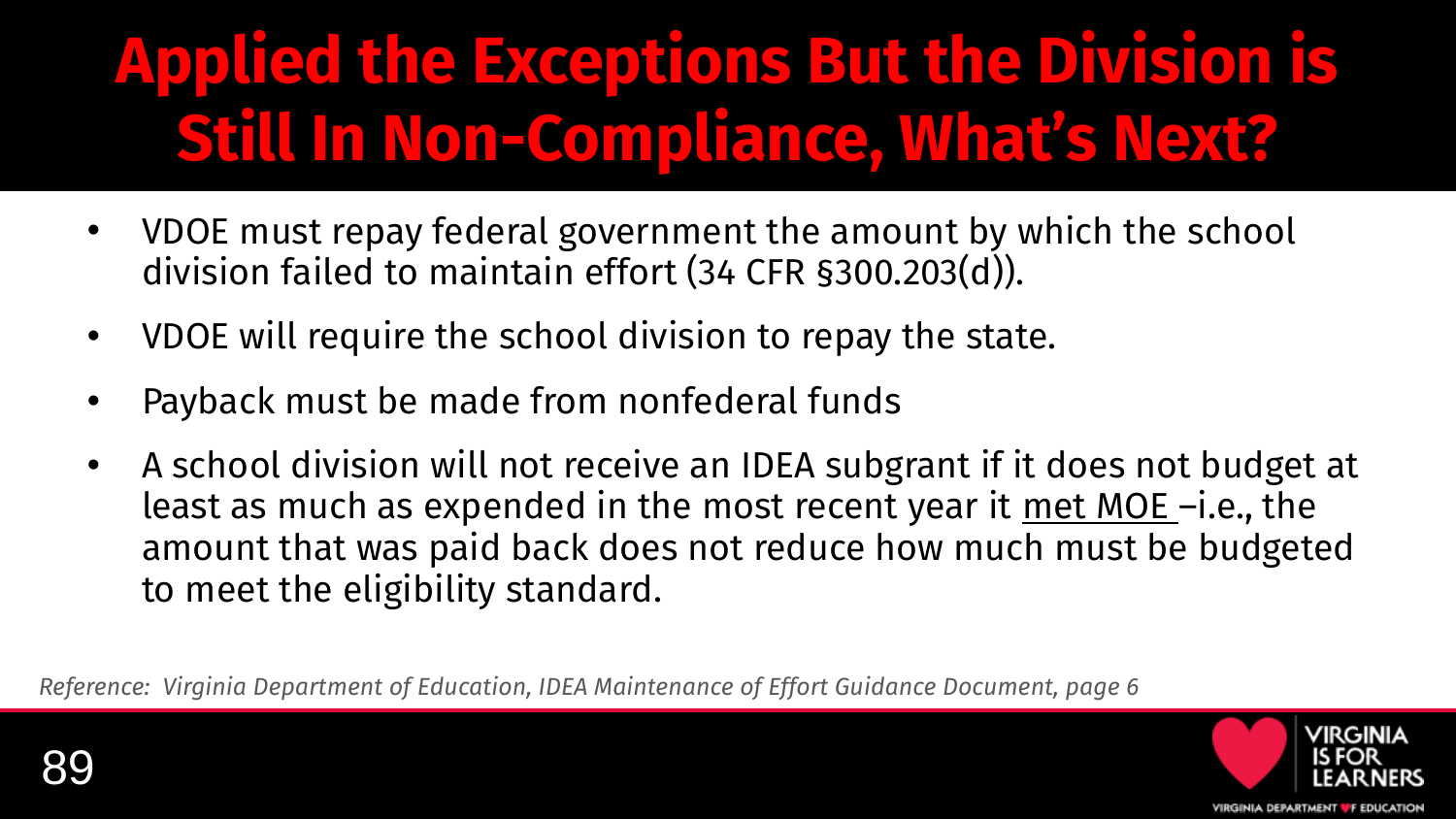

Applied the Exceptions But the Division is Still In Non-Compliance, What’s Next?

VDOE must repay federal government the amount by which the school division failed to maintain effort (34 CFR §300.203(d)).
VDOE will require the school division to repay the state.
Payback must be made from nonfederal funds
A school division will not receive an IDEA subgrant if it does not budget at least as much as expended in the most recent year it met MOE –i.e., the amount that was paid back does not reduce how much must be budgeted to meet the eligibility standard.
Reference:  Virginia Department of Education, IDEA Maintenance of Effort Guidance Document, page 6